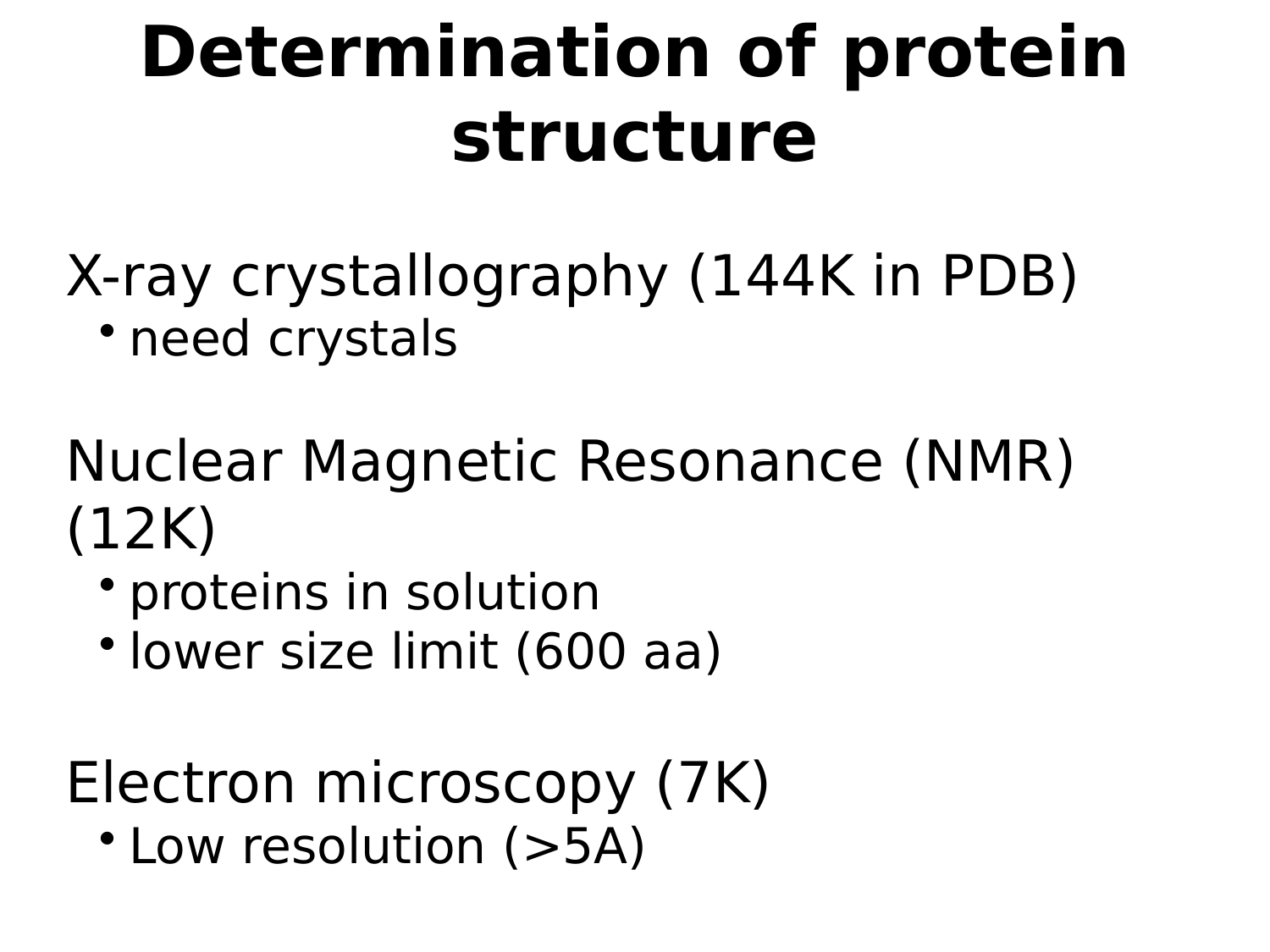

Determination of protein structure
X-ray crystallography (144K in PDB)
need crystals

Nuclear Magnetic Resonance (NMR) (12K)
proteins in solution
lower size limit (600 aa)

Electron microscopy (7K)
Low resolution (>5A)